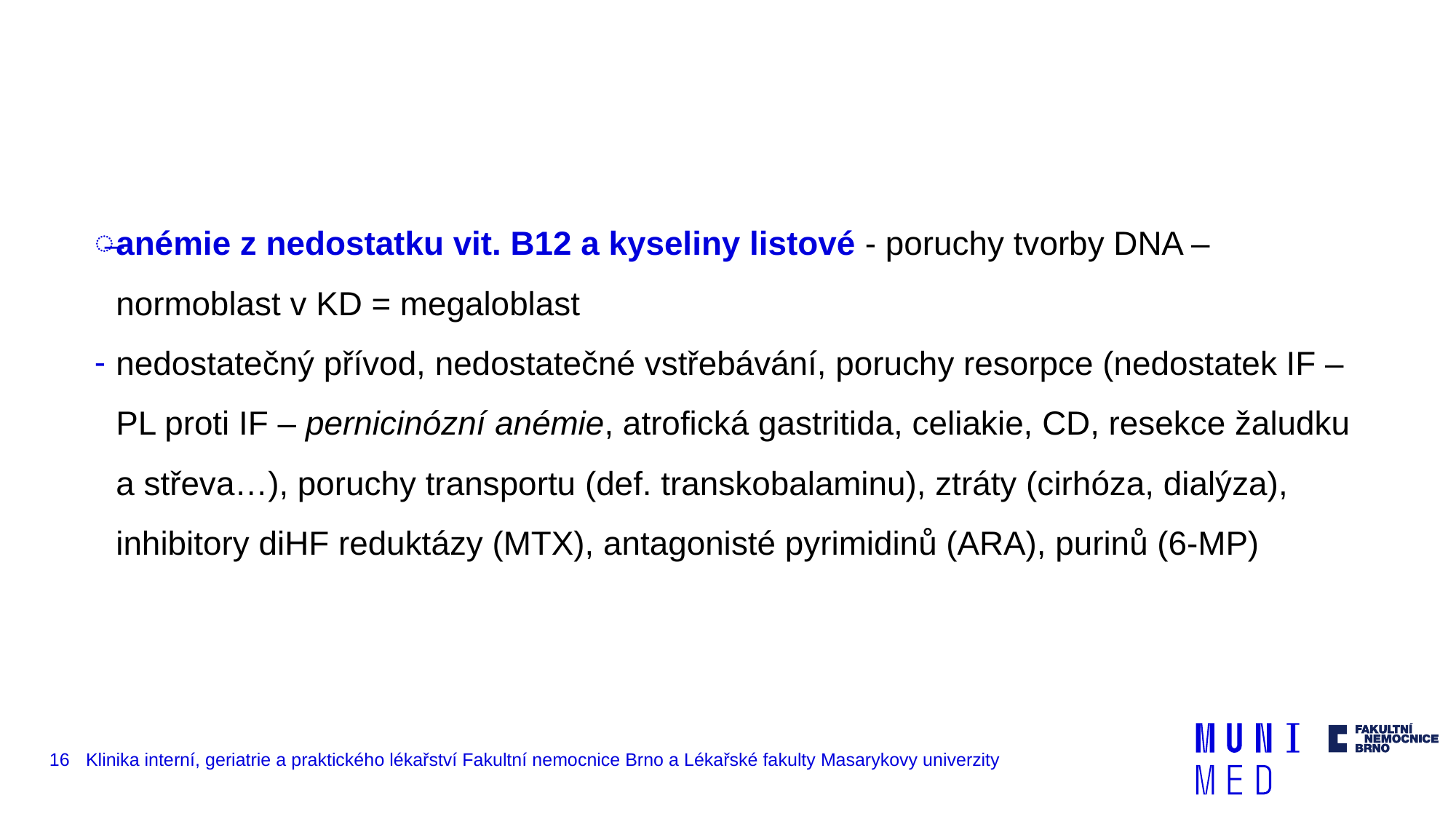

#
anémie z nedostatku vit. B12 a kyseliny listové - poruchy tvorby DNA – normoblast v KD = megaloblast
nedostatečný přívod, nedostatečné vstřebávání, poruchy resorpce (nedostatek IF – PL proti IF – pernicinózní anémie, atrofická gastritida, celiakie, CD, resekce žaludku a střeva…), poruchy transportu (def. transkobalaminu), ztráty (cirhóza, dialýza), inhibitory diHF reduktázy (MTX), antagonisté pyrimidinů (ARA), purinů (6-MP)

16
Klinika interní, geriatrie a praktického lékařství Fakultní nemocnice Brno a Lékařské fakulty Masarykovy univerzity